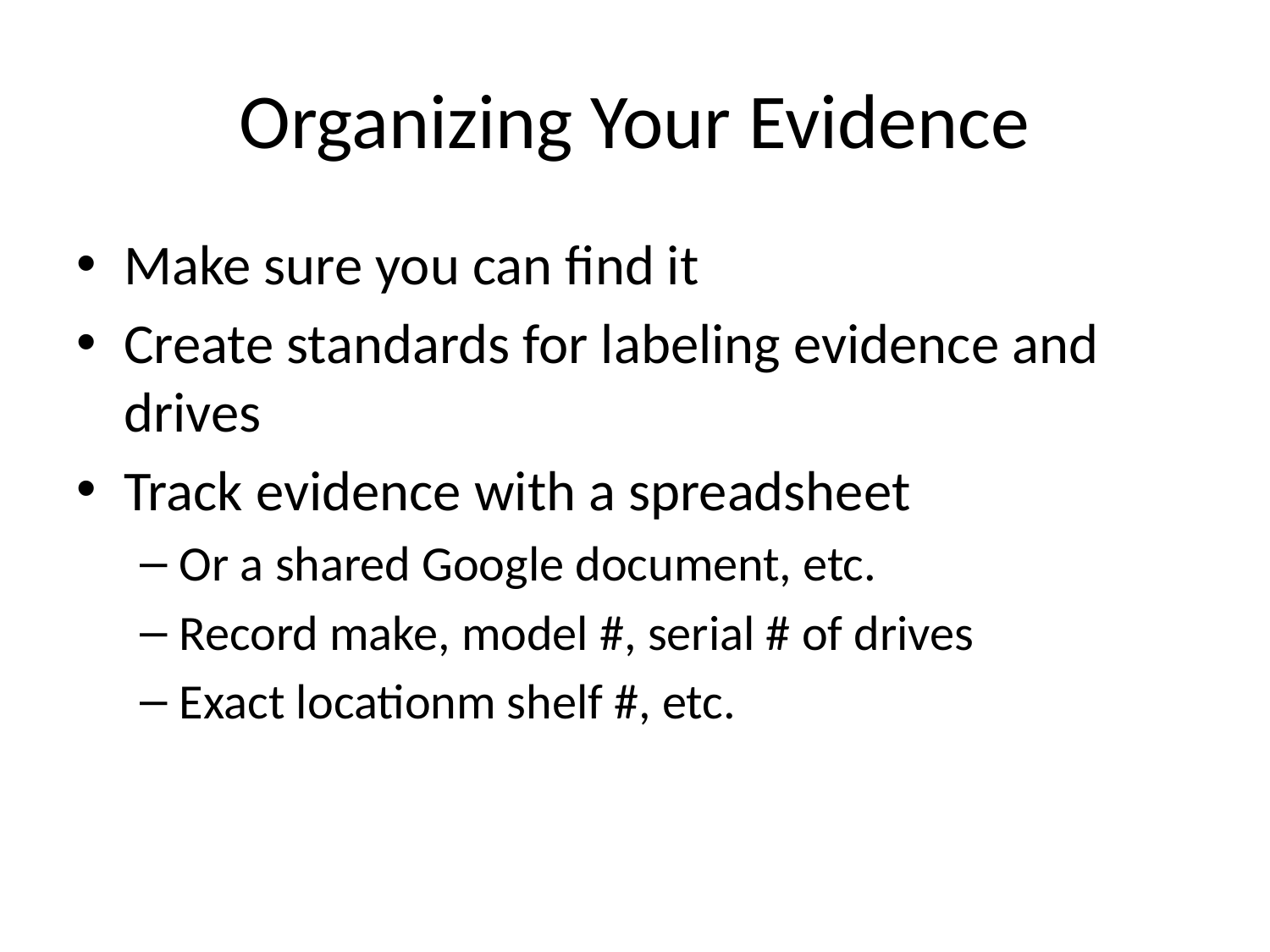

# Organizing Your Evidence
Make sure you can find it
Create standards for labeling evidence and drives
Track evidence with a spreadsheet
Or a shared Google document, etc.
Record make, model #, serial # of drives
Exact locationm shelf #, etc.